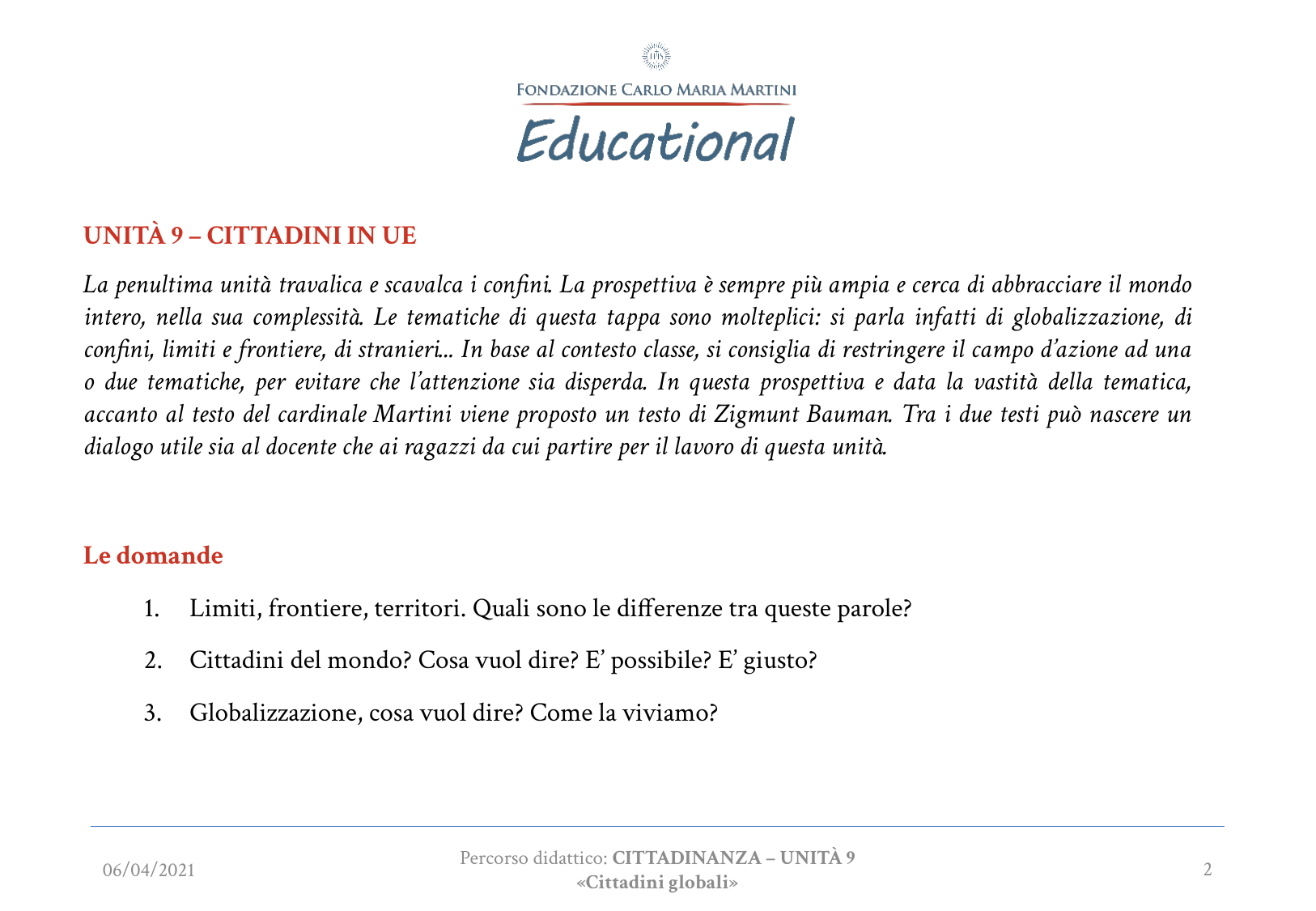

Unità 9 – CITTADINI IN UE

La penultima unità travalica e scavalca i confini. La prospettiva è sempre più ampia e cerca di abbracciare il mondo intero, nella sua complessità. Le tematiche di questa tappa sono molteplici: si parla infatti di globalizzazione, di confini, limiti e frontiere, di stranieri... In base al contesto classe, si consiglia di restringere il campo d’azione ad una o due tematiche, per evitare che l’attenzione sia disperda. In questa prospettiva e data la vastità della tematica, accanto al testo del cardinale Martini viene proposto un testo di Zigmunt Bauman. Tra i due testi può nascere un dialogo utile sia al docente che ai ragazzi da cui partire per il lavoro di questa unità.

Le domande
Limiti, frontiere, territori. Quali sono le differenze tra queste parole?
Cittadini del mondo? Cosa vuol dire? E’ possibile? E’ giusto?
Globalizzazione, cosa vuol dire? Come la viviamo?

06/04/2021
Percorso didattico: CITTADINANZA – unità 9 «Cittadini globali»
2